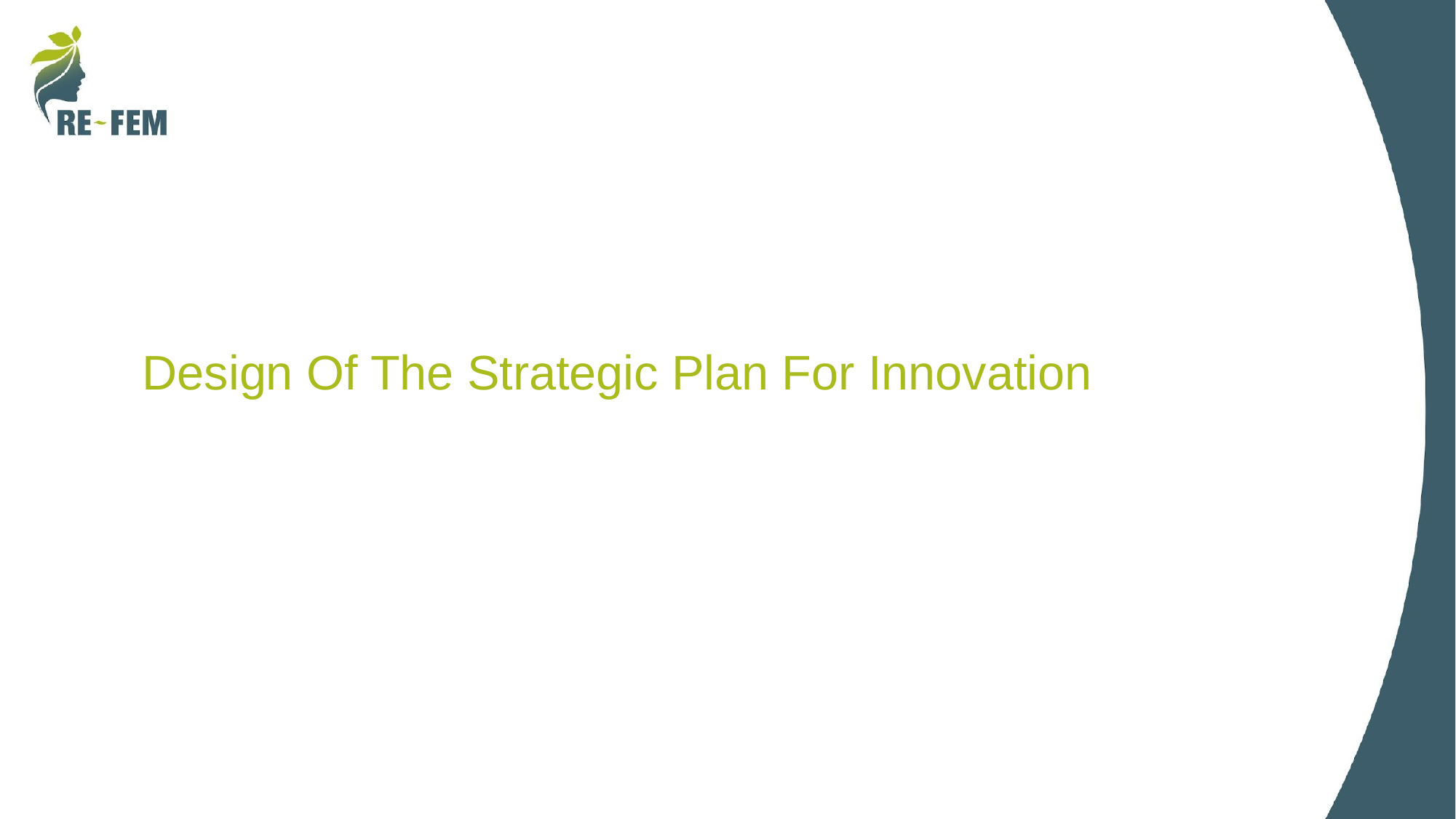

Design Of The Strategic Plan For Innovation